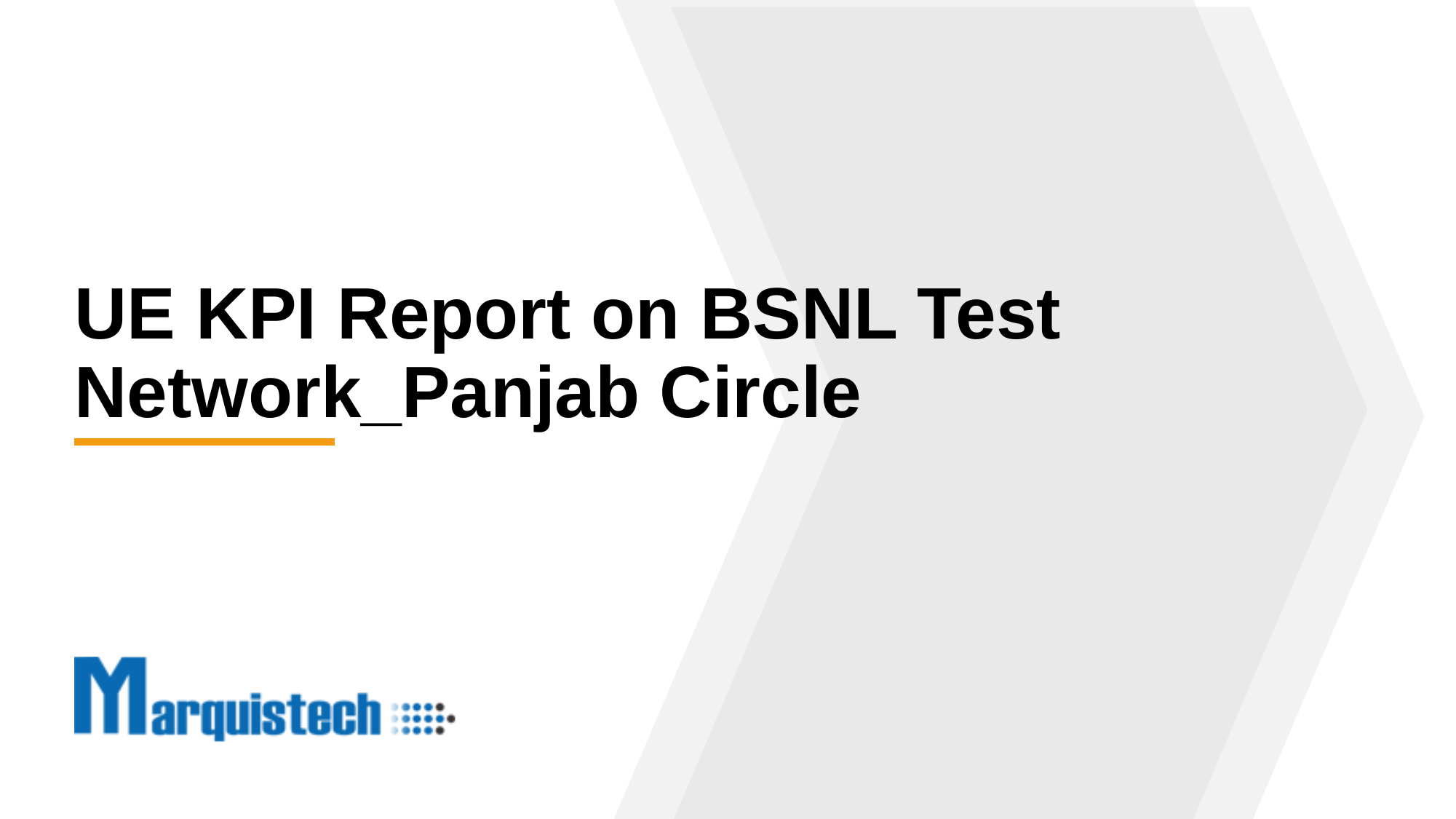

# UE KPI Report on BSNL Test Network_Panjab Circle